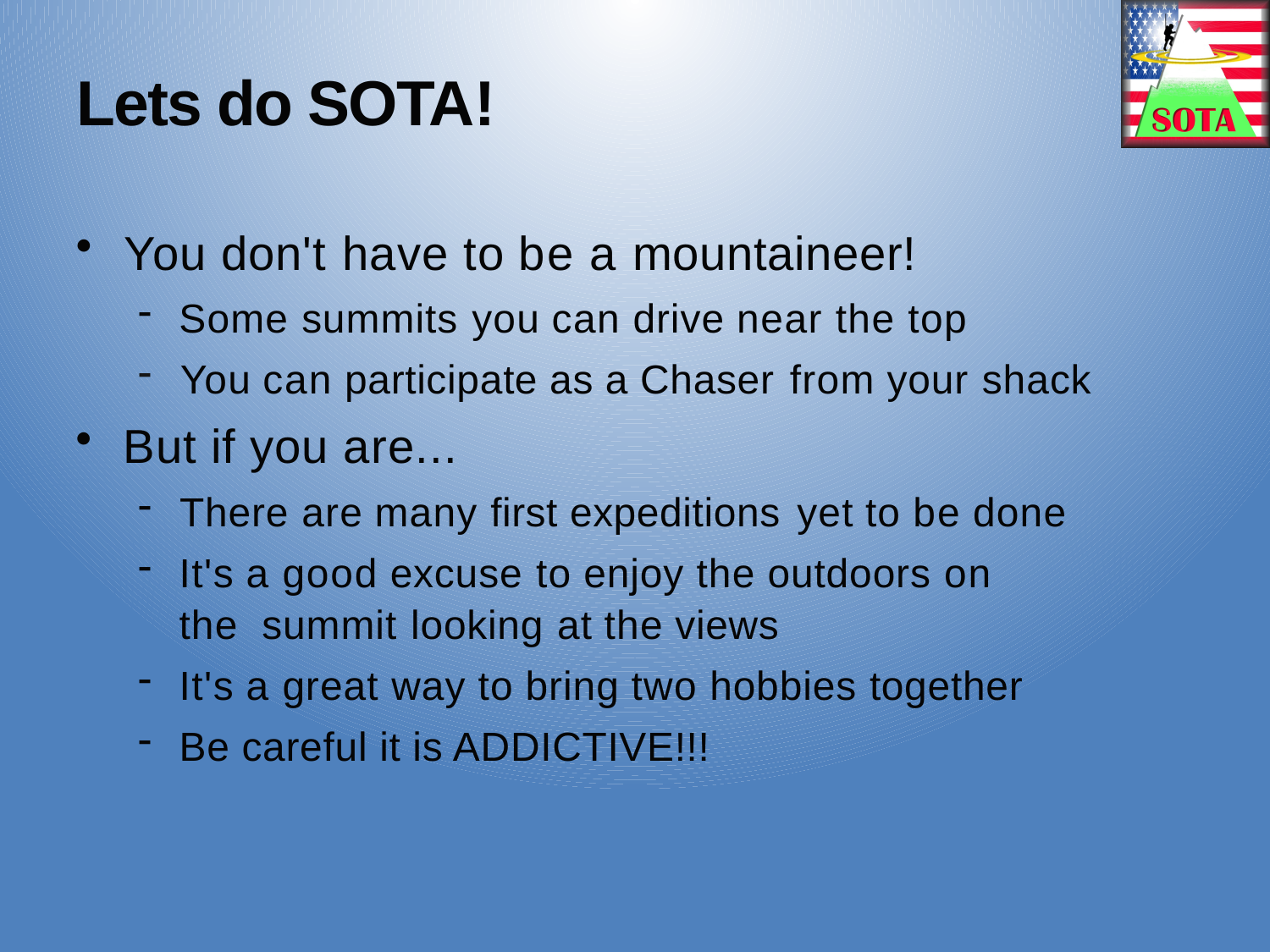

# Lets do SOTA!
You don't have to be a mountaineer!
Some summits you can drive near the top
You can participate as a Chaser from your shack
But if you are...
There are many first expeditions yet to be done
It's a good excuse to enjoy the outdoors on the  summit looking at the views
It's a great way to bring two hobbies together
Be careful it is ADDICTIVE!!!